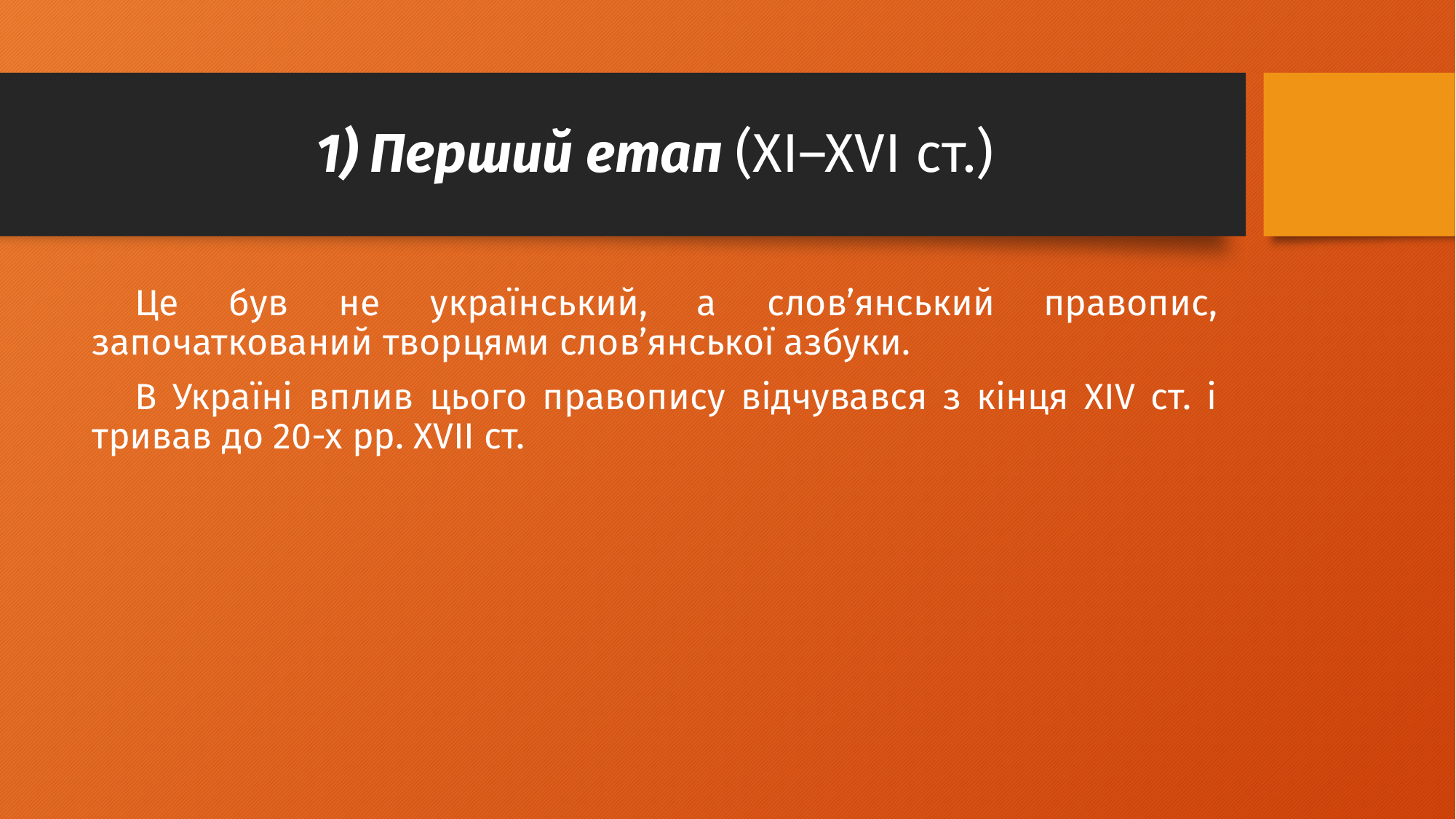

# 1) Перший етап (ХІ–ХVІ ст.)
Це був не український, а слов’янський правопис, започаткований творцями слов’янської азбуки.
В Україні вплив цього правопису відчувався з кінця ХІV ст. і тривав до 20-х рр. ХVІІ ст.